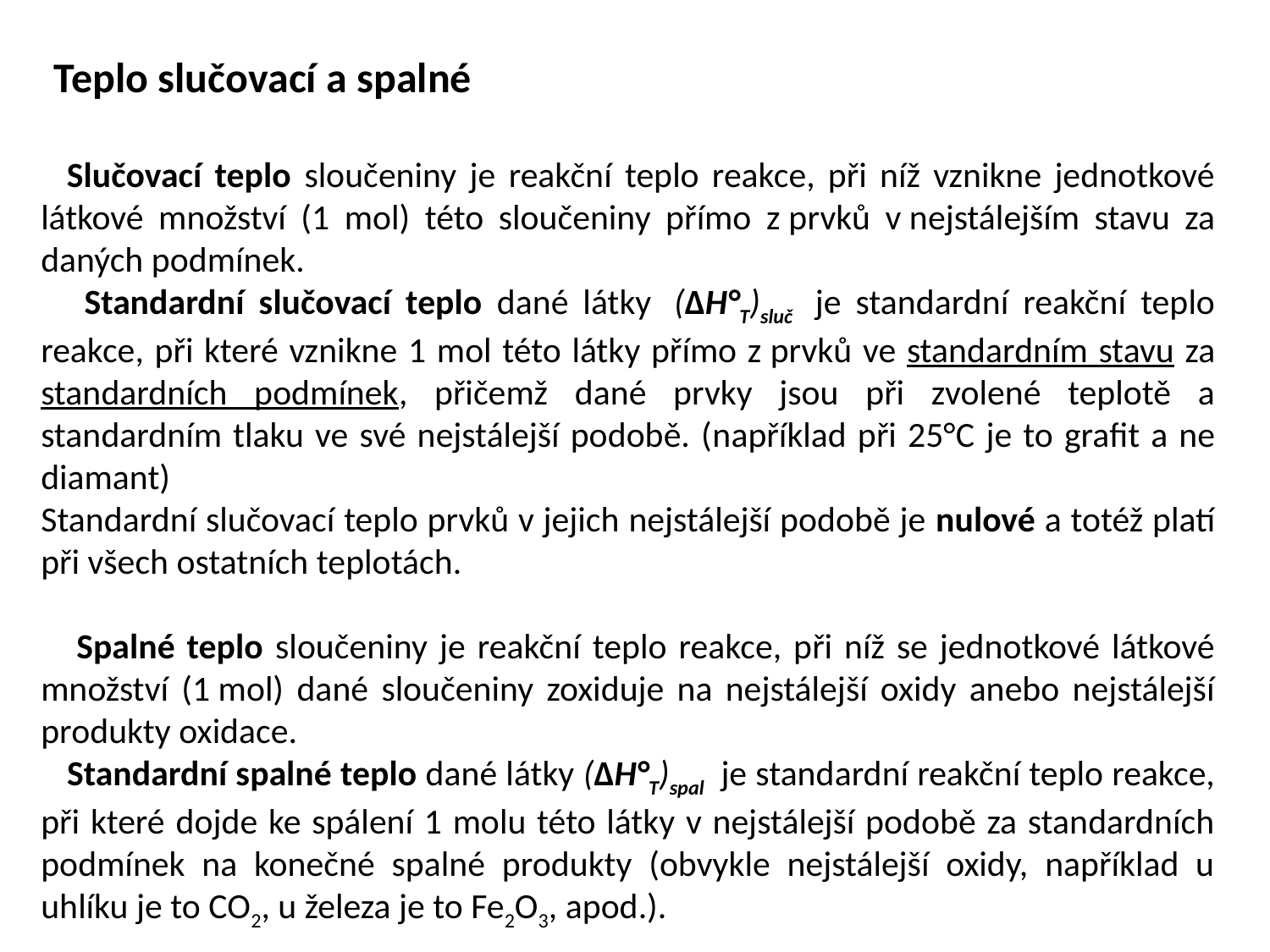

# Teplo slučovací a spalné
  Slučovací teplo sloučeniny je reakční teplo reakce, při níž vznikne jednotkové látkové množství (1 mol) této sloučeniny přímo z prvků v nejstálejším stavu za daných podmínek.
   Standardní slučovací teplo dané látky  (ΔH°T)sluč  je standardní reakční teplo reakce, při které vznikne 1 mol této látky přímo z prvků ve standardním stavu za standardních podmínek, přičemž dané prvky jsou při zvolené teplotě a standardním tlaku ve své nejstálejší podobě. (například při 25°C je to grafit a ne diamant)
Standardní slučovací teplo prvků v jejich nejstálejší podobě je nulové a totéž platí při všech ostatních teplotách.

   Spalné teplo sloučeniny je reakční teplo reakce, při níž se jednotkové látkové množství (1 mol) dané sloučeniny zoxiduje na nejstálejší oxidy anebo nejstálejší produkty oxidace.
   Standardní spalné teplo dané látky (ΔH°T)spal  je standardní reakční teplo reakce, při které dojde ke spálení 1 molu této látky v nejstálejší podobě za standardních podmínek na konečné spalné produkty (obvykle nejstálejší oxidy, například u uhlíku je to CO2, u železa je to Fe2O3, apod.).